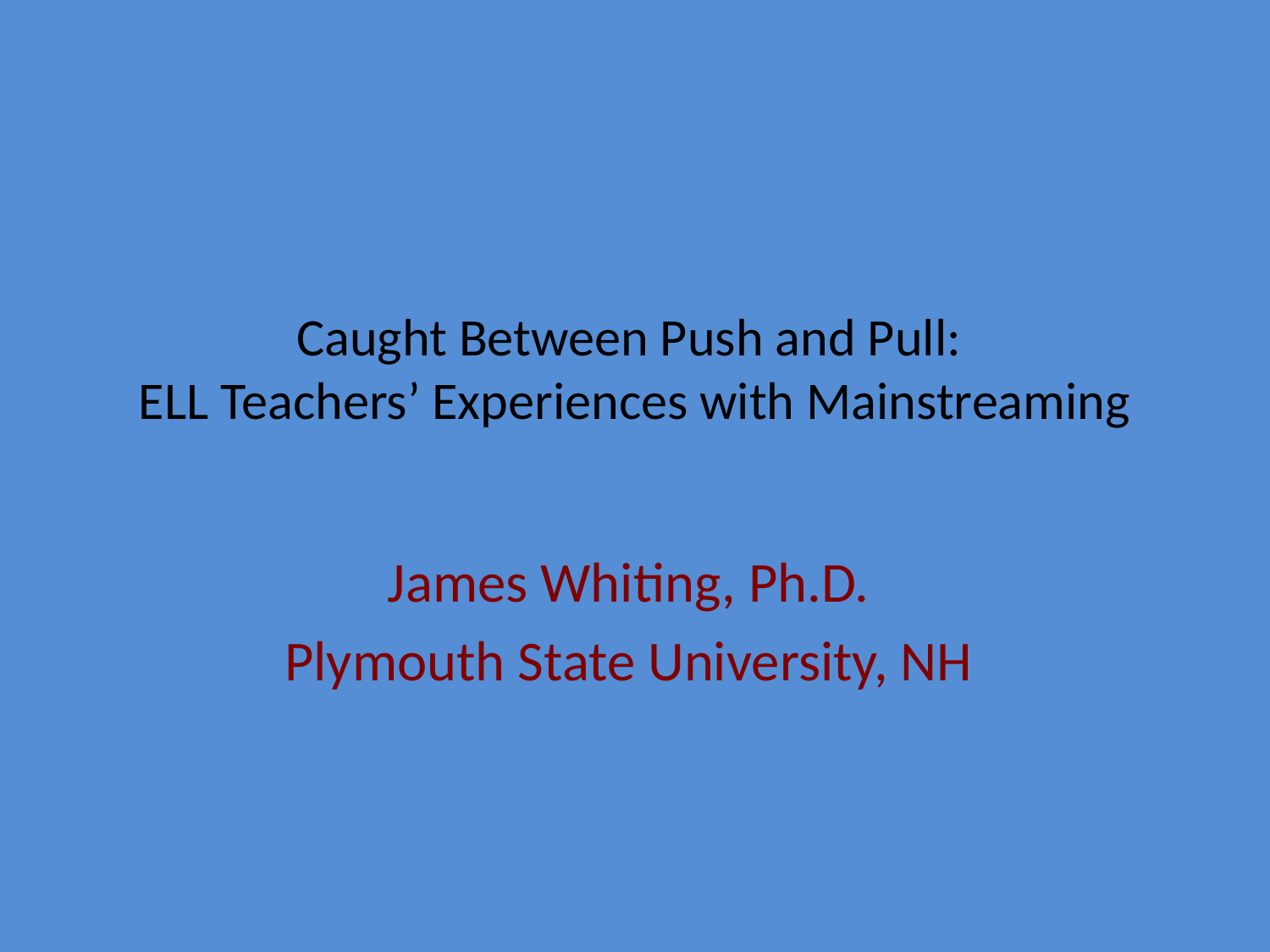

# Caught Between Push and Pull: ELL Teachers’ Experiences with Mainstreaming
James Whiting, Ph.D.
Plymouth State University, NH